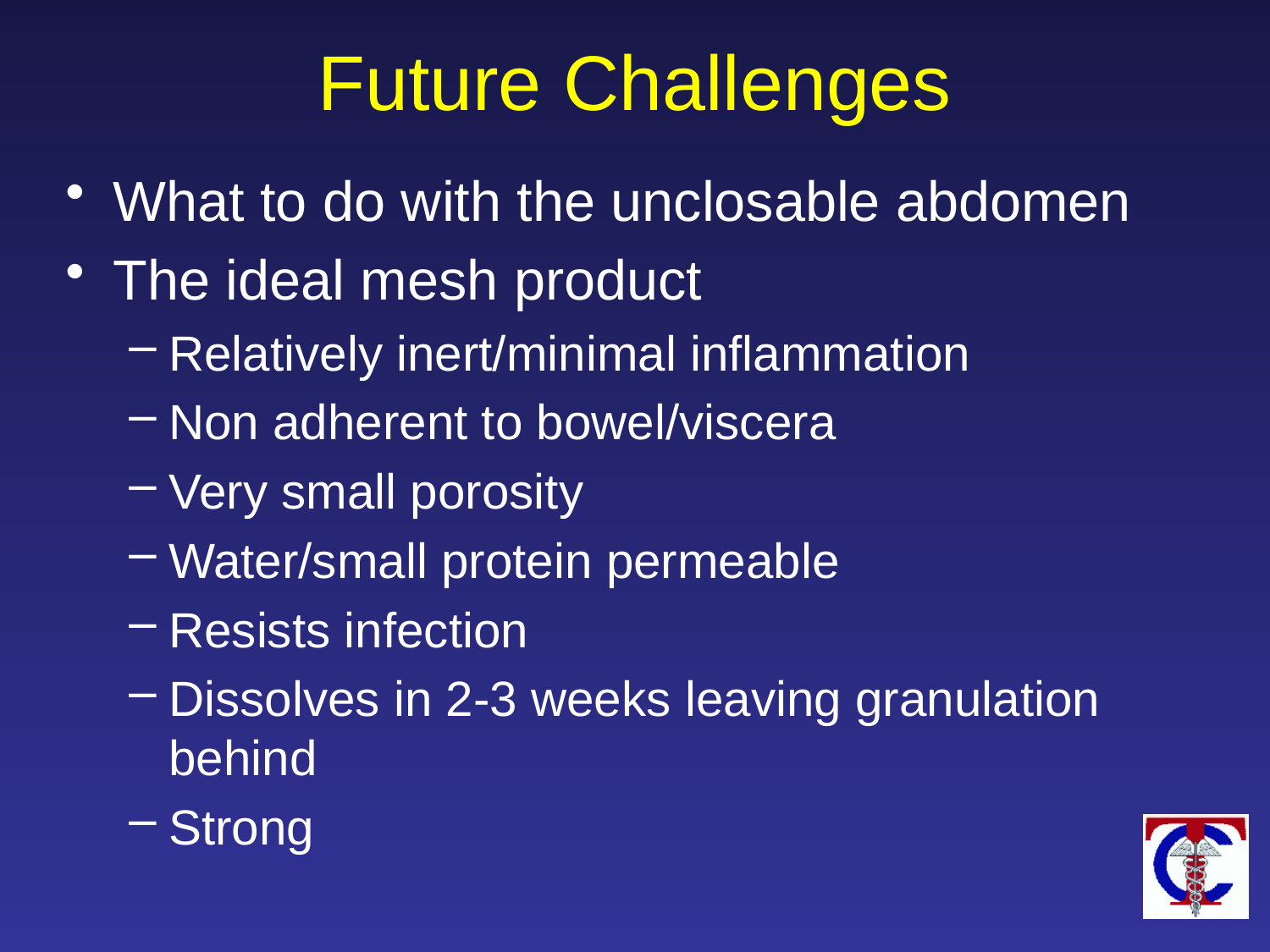

# Future Challenges
What to do with the unclosable abdomen
The ideal mesh product
Relatively inert/minimal inflammation
Non adherent to bowel/viscera
Very small porosity
Water/small protein permeable
Resists infection
Dissolves in 2-3 weeks leaving granulation behind
Strong